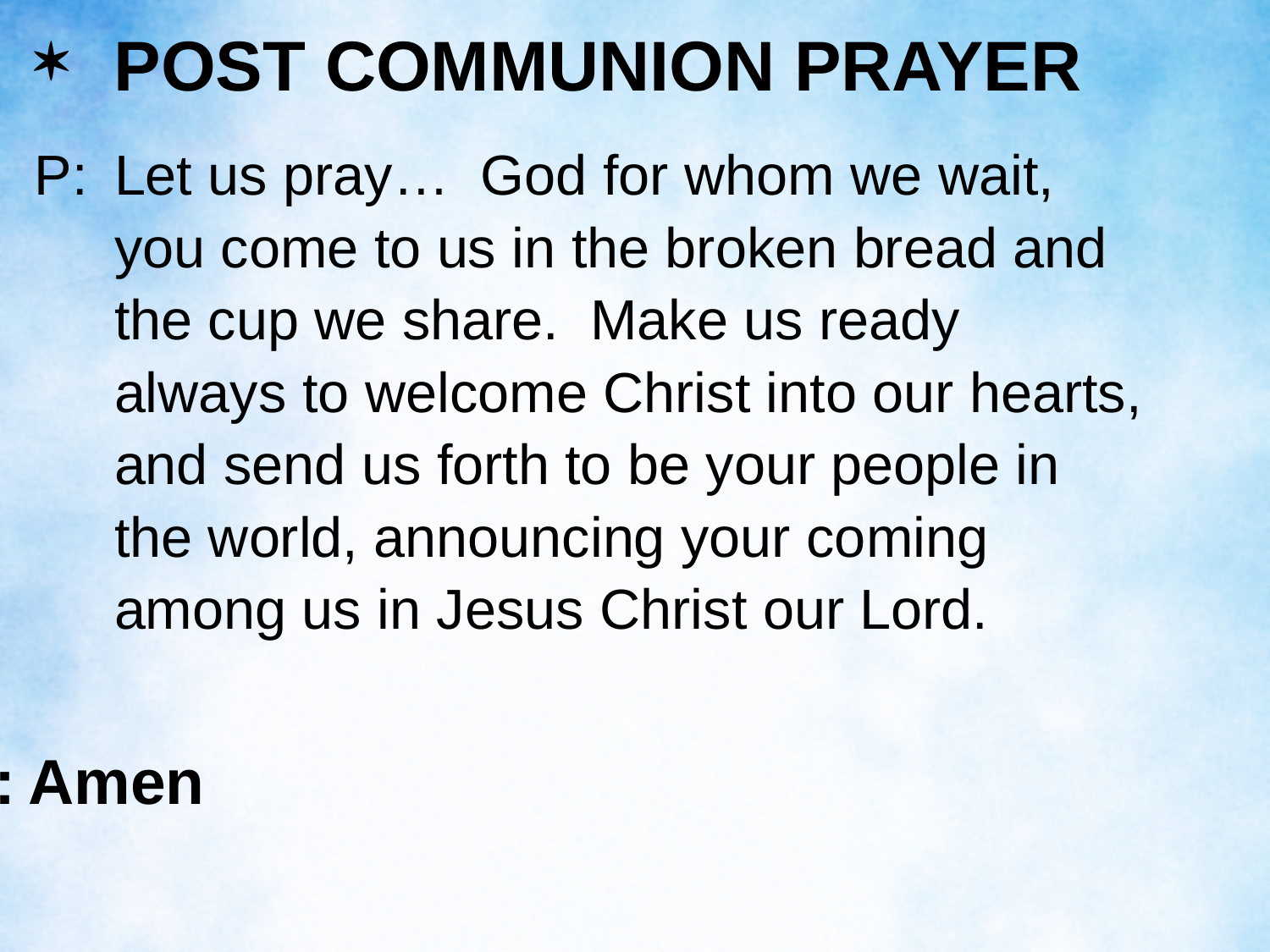

POST COMMUNION PRAYER
P:	Let us pray…  God for whom we wait, you come to us in the broken bread and the cup we share.  Make us ready always to welcome Christ into our hearts, and send us forth to be your people in the world, announcing your coming among us in Jesus Christ our Lord.
C:	Amen